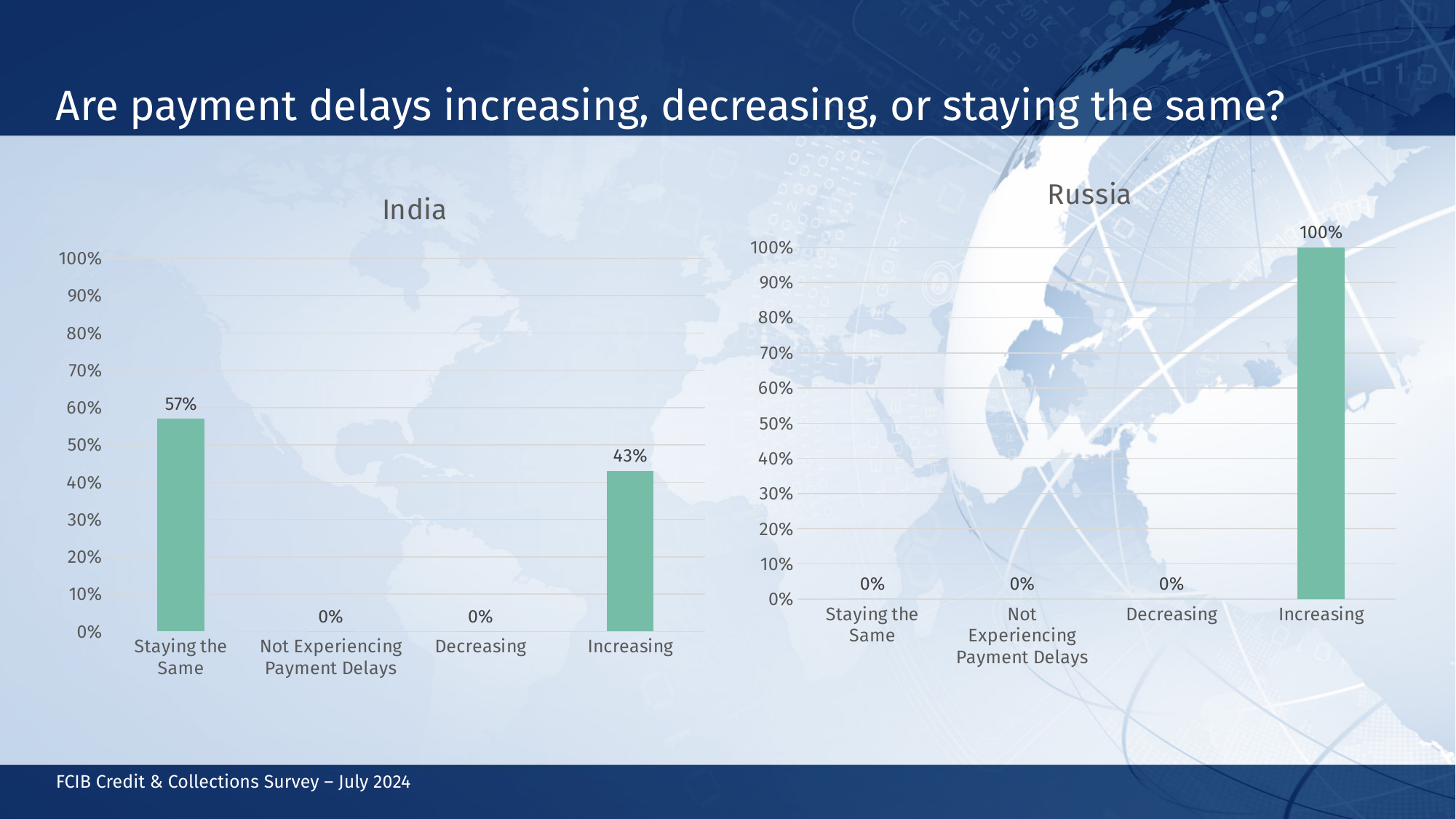

# Are payment delays increasing, decreasing, or staying the same?

### Chart: India

| Category | Series 1 |
|---|---|
| Staying the Same | 0.57 |
| Not Experiencing Payment Delays | 0.0 |
| Decreasing | 0.0 |
| Increasing | 0.43 |

### Chart: Russia

| Category | Series 1 |
|---|---|
| Staying the Same | 0.0 |
| Not Experiencing Payment Delays | 0.0 |
| Decreasing | 0.0 |
| Increasing | 1.0 |
FCIB Credit & Collections Survey – July 2024